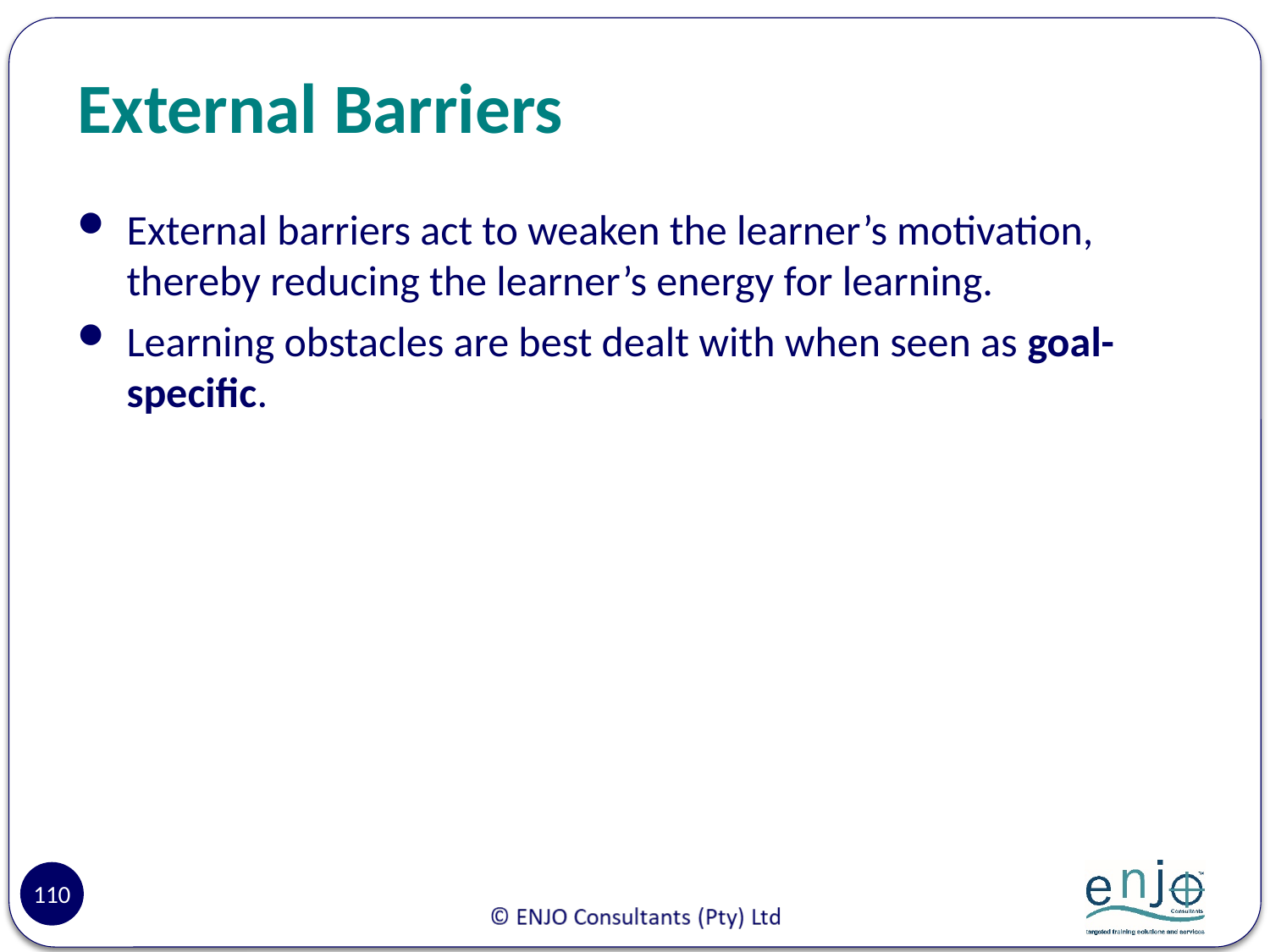

# External Barriers
External barriers act to weaken the learner’s motivation, thereby reducing the learner’s energy for learning.
Learning obstacles are best dealt with when seen as goal-specific.

110